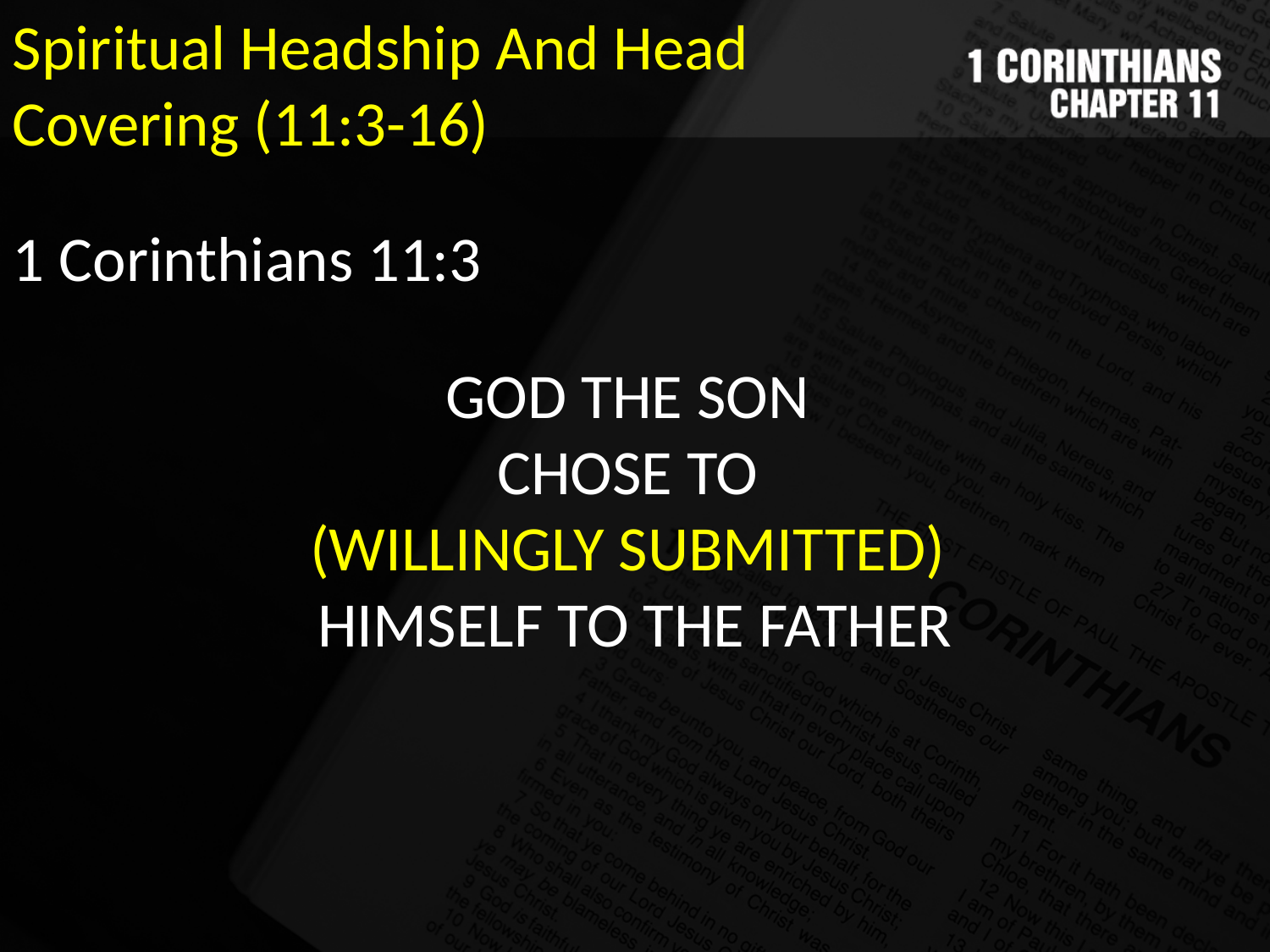

Spiritual Headship And Head Covering (11:3-16)
1 Corinthians 11:3
GOD THE SON
CHOSE TO
(WILLINGLY SUBMITTED)
HIMSELF TO THE FATHER